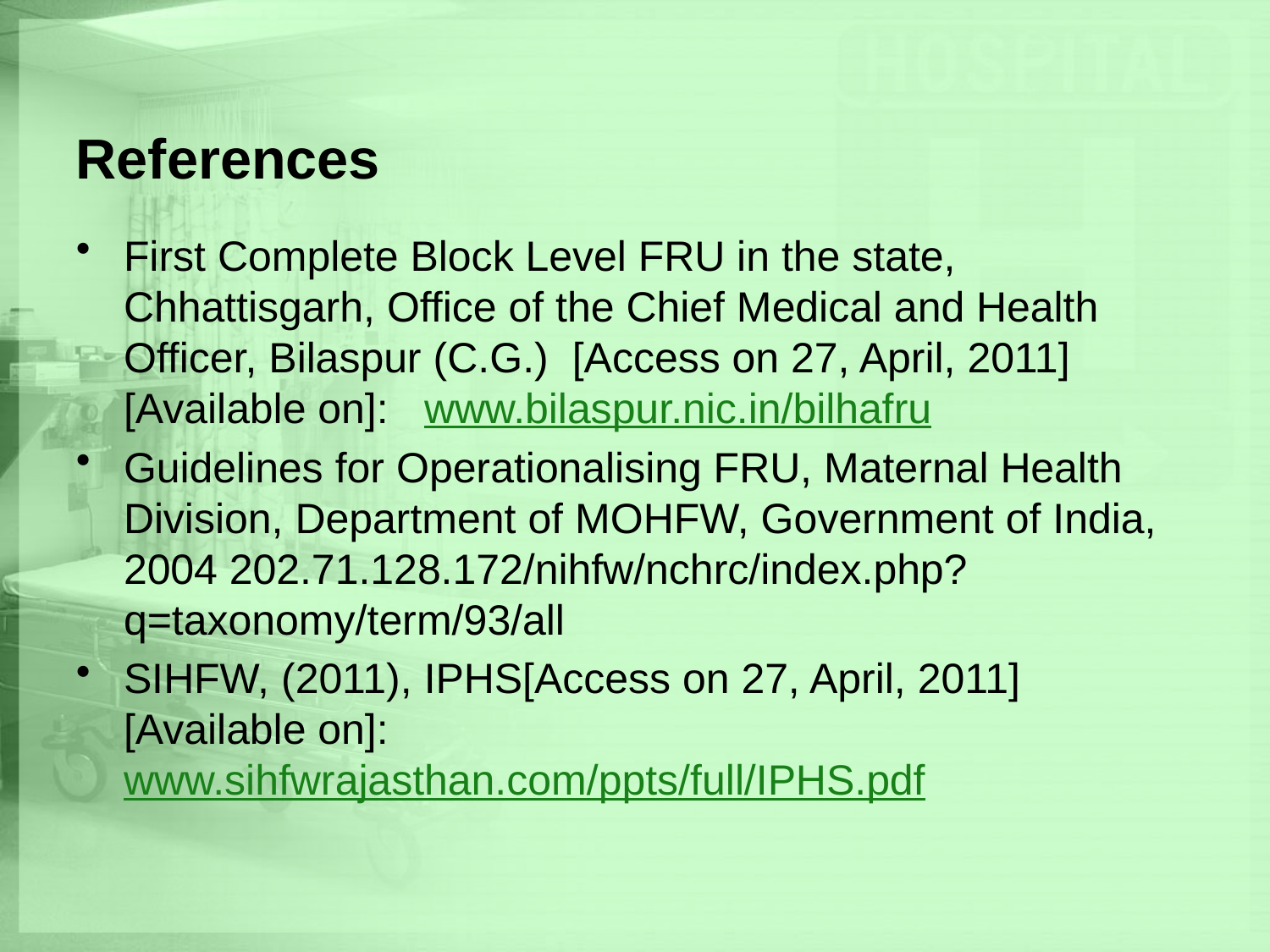

# References
First Complete Block Level FRU in the state, Chhattisgarh, Office of the Chief Medical and Health Officer, Bilaspur (C.G.)  [Access on 27, April, 2011] [Available on]:   www.bilaspur.nic.in/bilhafru
Guidelines for Operationalising FRU, Maternal Health Division, Department of MOHFW, Government of India, 2004 202.71.128.172/nihfw/nchrc/index.php?q=taxonomy/term/93/all
SIHFW, (2011), IPHS[Access on 27, April, 2011] [Available on]:  www.sihfwrajasthan.com/ppts/full/IPHS.pdf